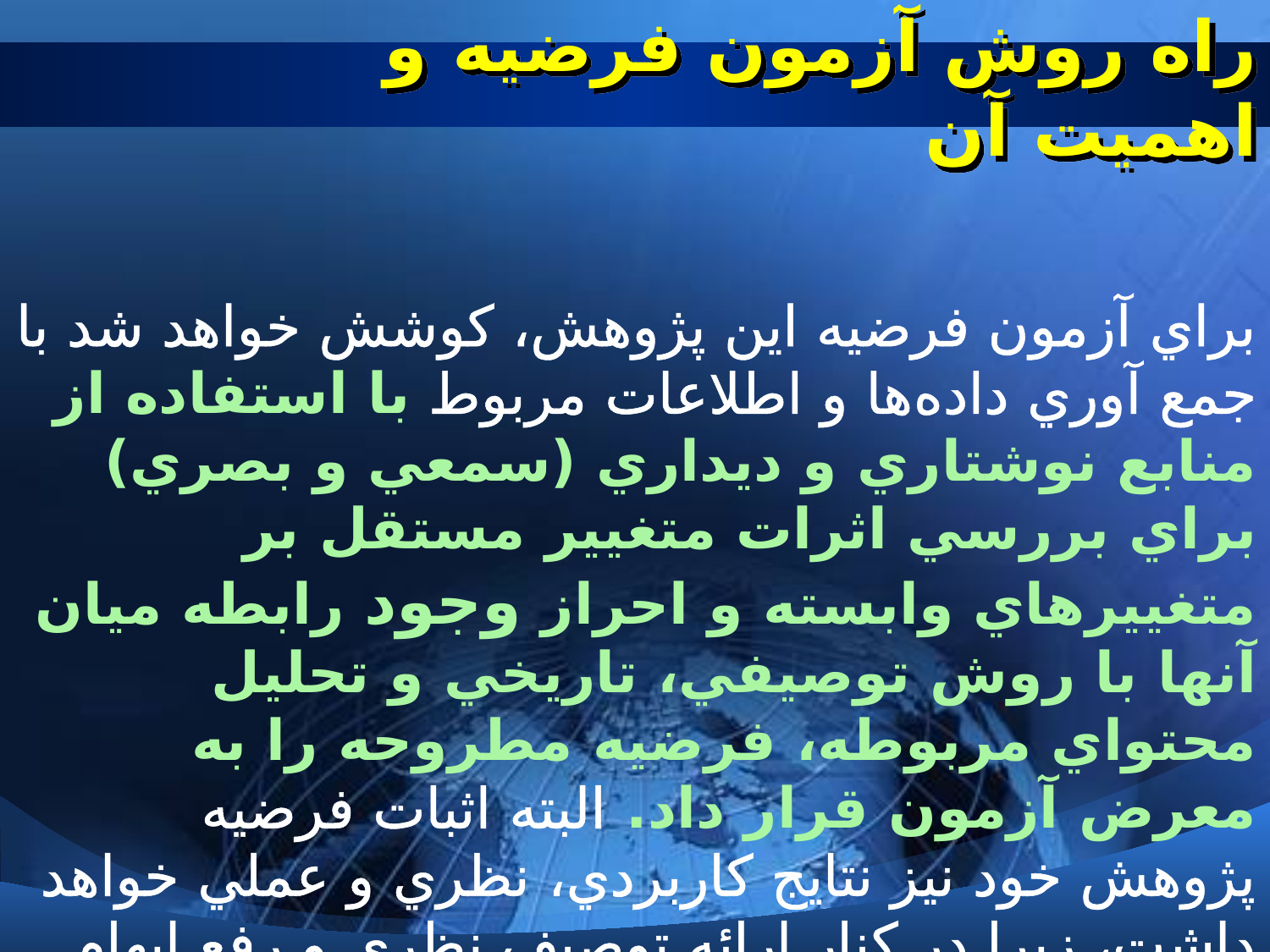

# راه روش آزمون فرضيه و اهميت آن

براي آزمون فرضيه اين پژوهش، كوشش خواهد شد با جمع آوري داده‌ها و اطلاعات مربوط با استفاده از منابع نوشتاري و ديداري (سمعي و بصري) براي بررسي اثرات متغيير مستقل بر متغييرهاي وابسته و احراز وجود رابطه ميان آنها با روش توصيفي، تاريخي و تحليل محتواي مربوطه، فرضيه مطروحه را به معرض آزمون قرار داد. البته اثبات فرضيه پژوهش خود نيز نتايج كاربردي، نظري و عملي خواهد داشت، زيرا در كنار ارائه توصيف نظري و رفع ابهام ها، حقيقت براي همگان اعم از محققين و وجدانهاي پاك حقيقت جو در عالم، آشكار خواهد شد.